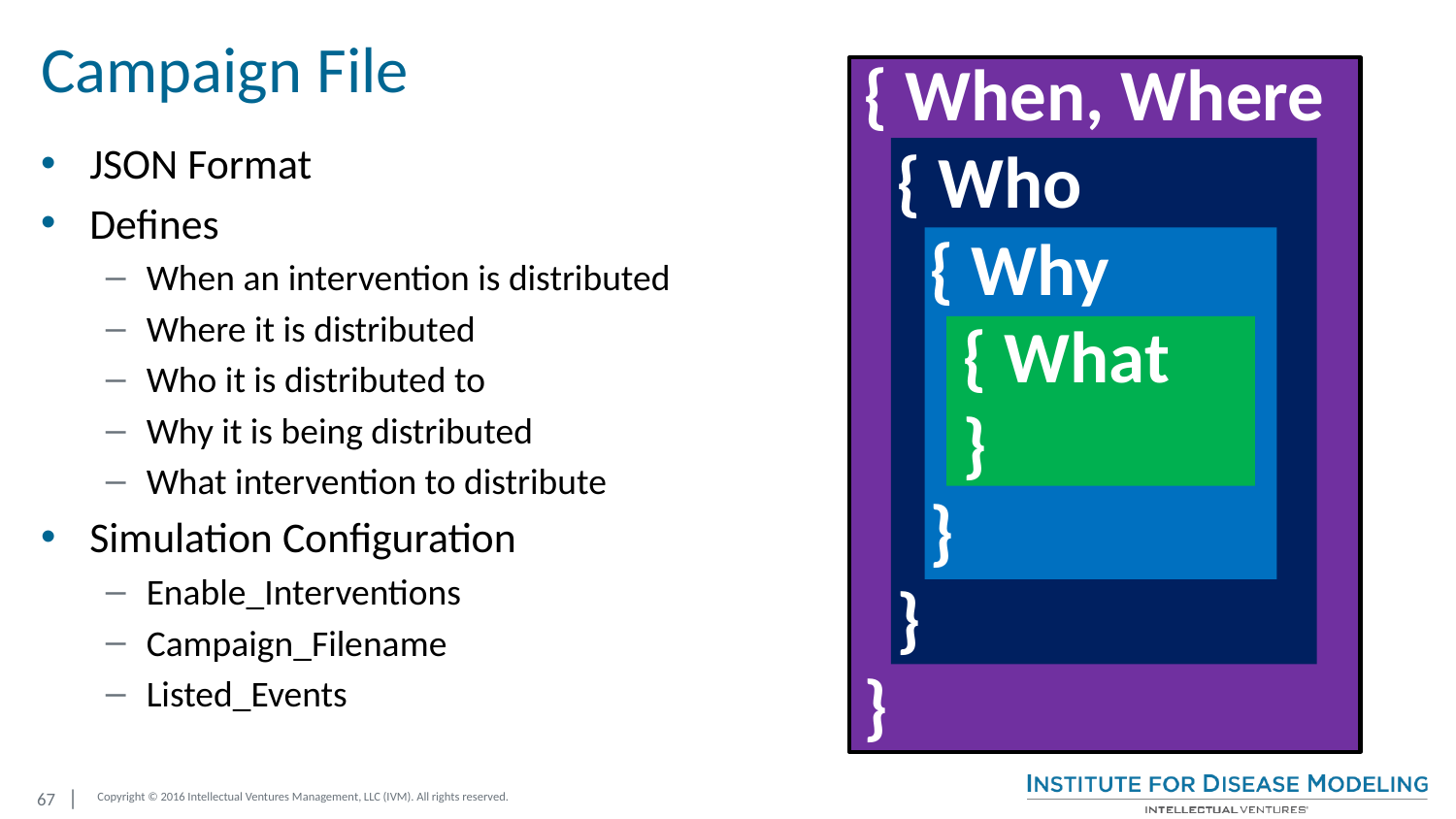

# Campaign File
{ When, Where
  { Who
    { Why
      { What
      }
    }
  }
}

JSON Format
Defines
When an intervention is distributed
Where it is distributed
Who it is distributed to
Why it is being distributed
What intervention to distribute
Simulation Configuration
Enable_Interventions
Campaign_Filename
Listed_Events